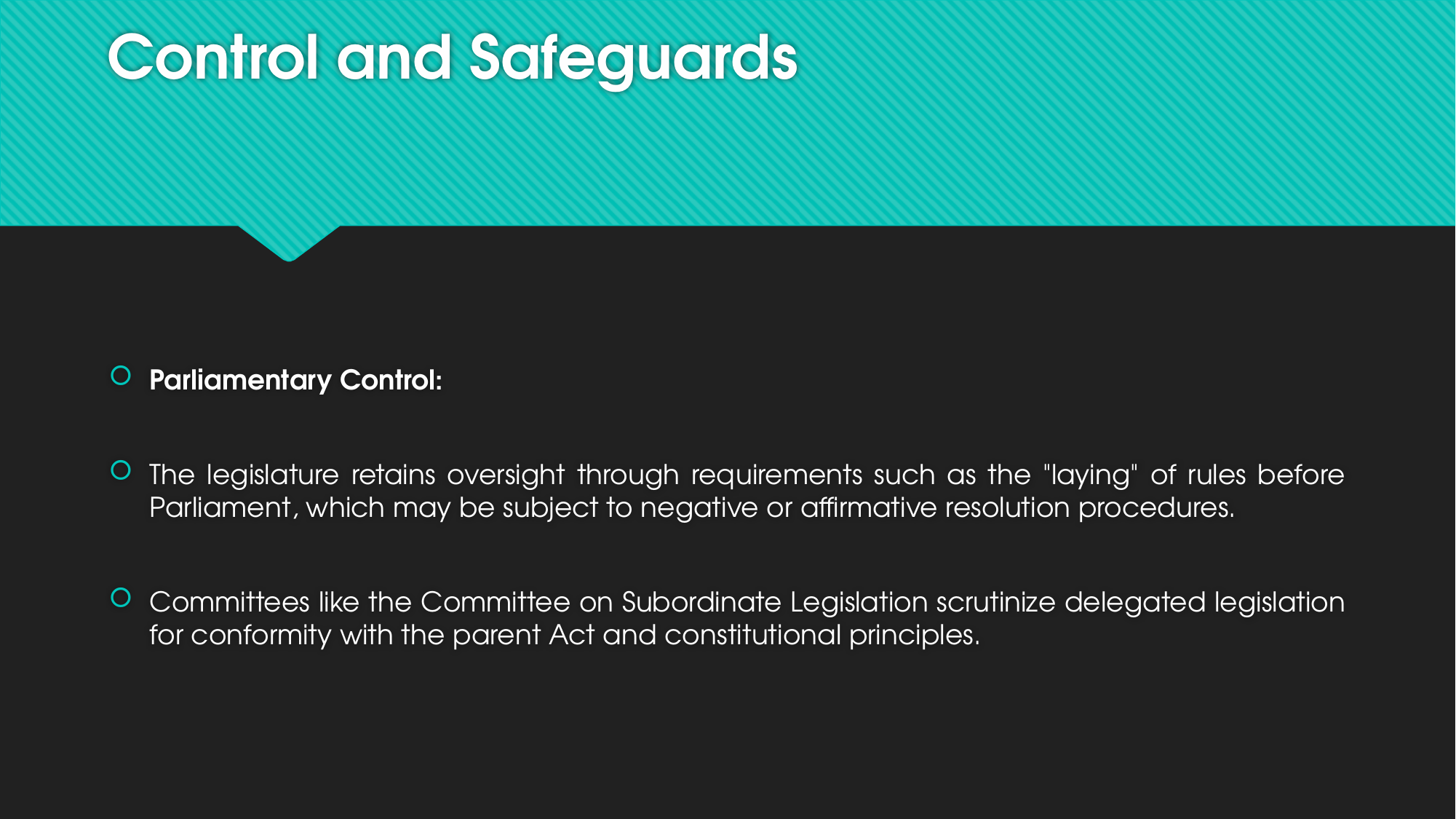

# Control and Safeguards

Parliamentary Control:

The legislature retains oversight through requirements such as the "laying" of rules before Parliament, which may be subject to negative or affirmative resolution procedures.

Committees like the Committee on Subordinate Legislation scrutinize delegated legislation for conformity with the parent Act and constitutional principles.